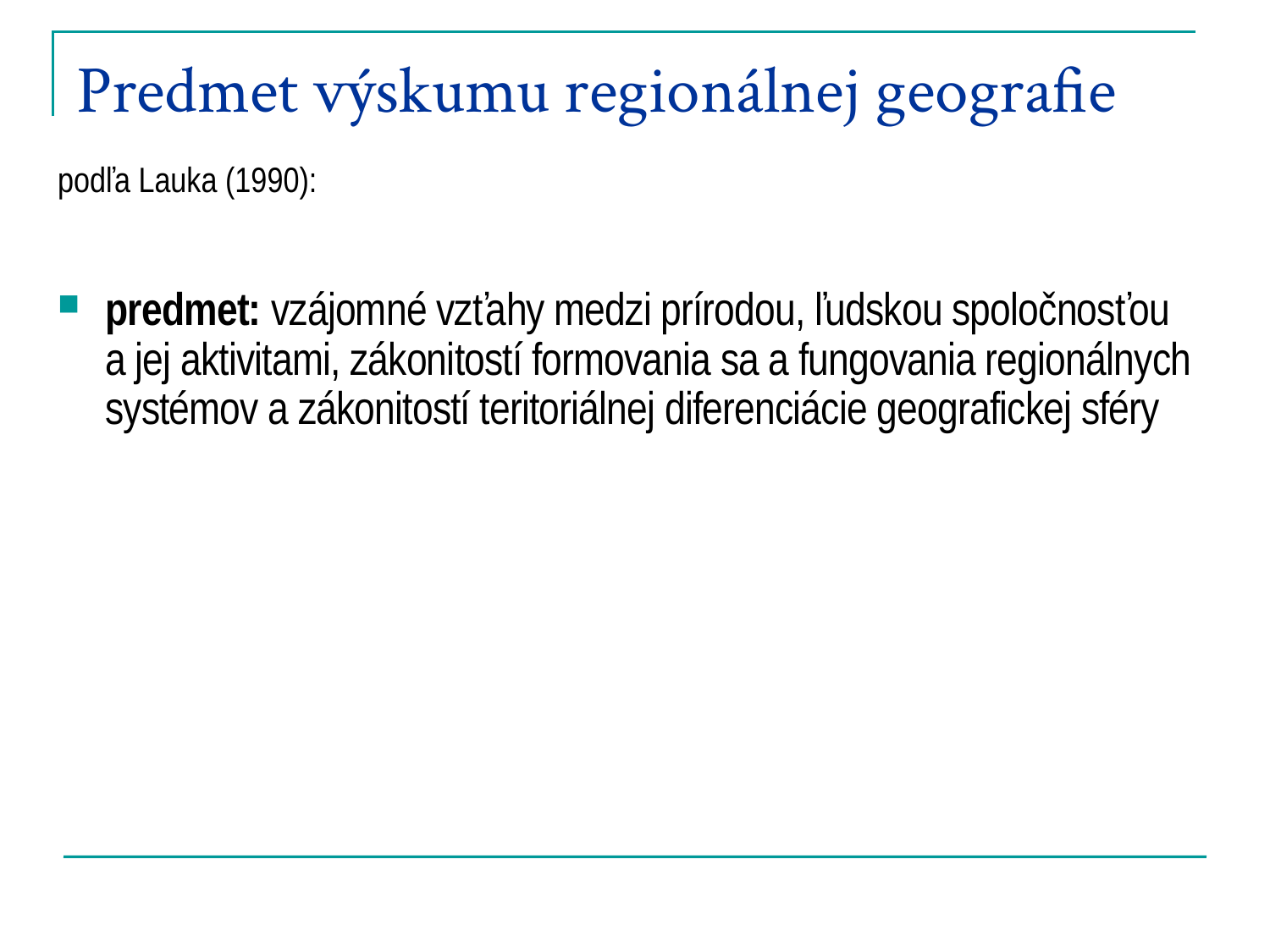

# Predmet výskumu regionálnej geografie
podľa Lauka (1990):

predmet: vzájomné vzťahy medzi prírodou, ľudskou spoločnosťou
a jej aktivitami, zákonitostí formovania sa a fungovania regionálnych systémov a zákonitostí teritoriálnej diferenciácie geografickej sféry